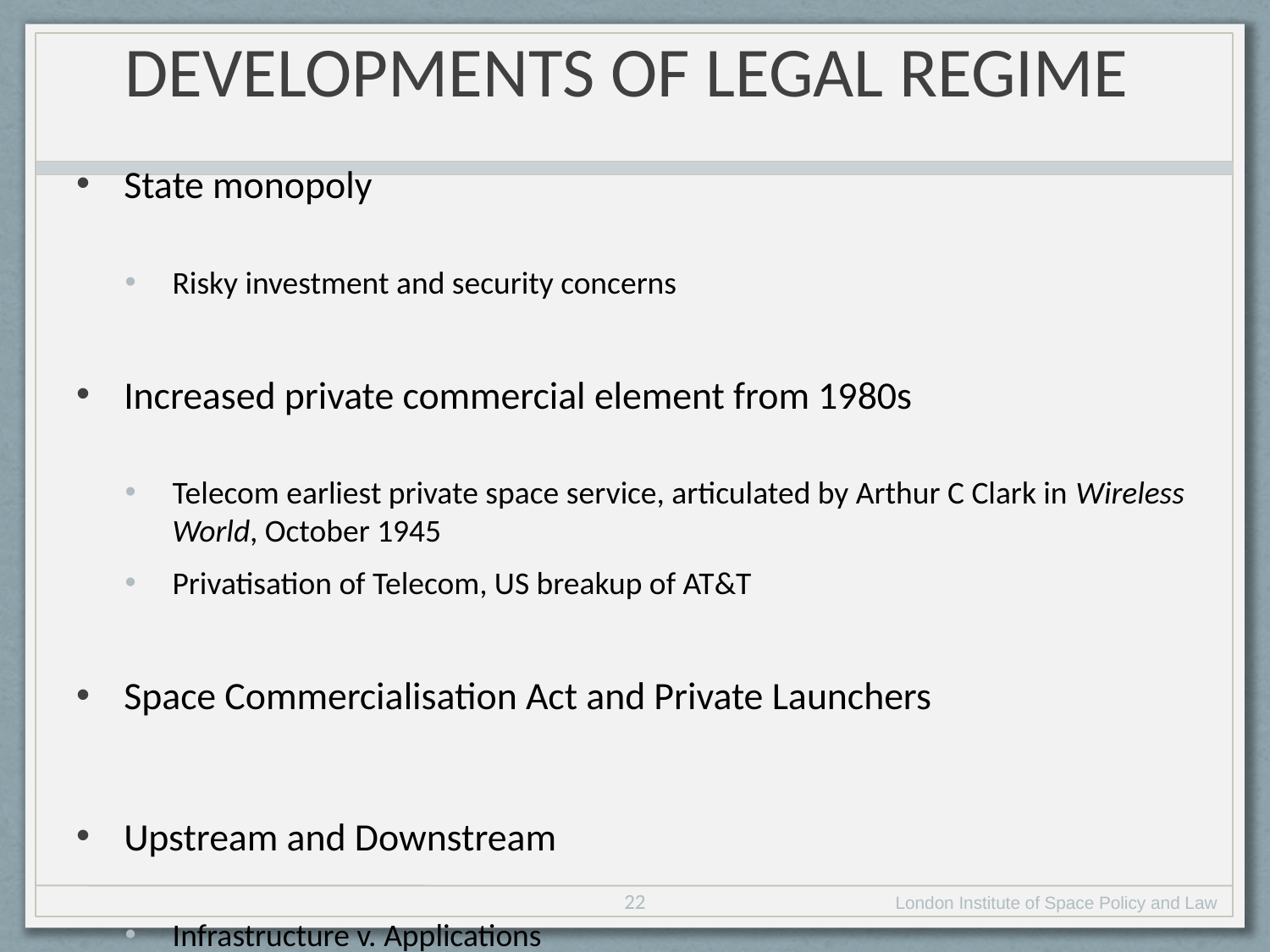

# Developments of Legal Regime
State monopoly

Risky investment and security concerns

Increased private commercial element from 1980s

Telecom earliest private space service, articulated by Arthur C Clark in Wireless World, October 1945
Privatisation of Telecom, US breakup of AT&T

Space Commercialisation Act and Private Launchers

Upstream and Downstream

Infrastructure v. Applications
22
London Institute of Space Policy and Law